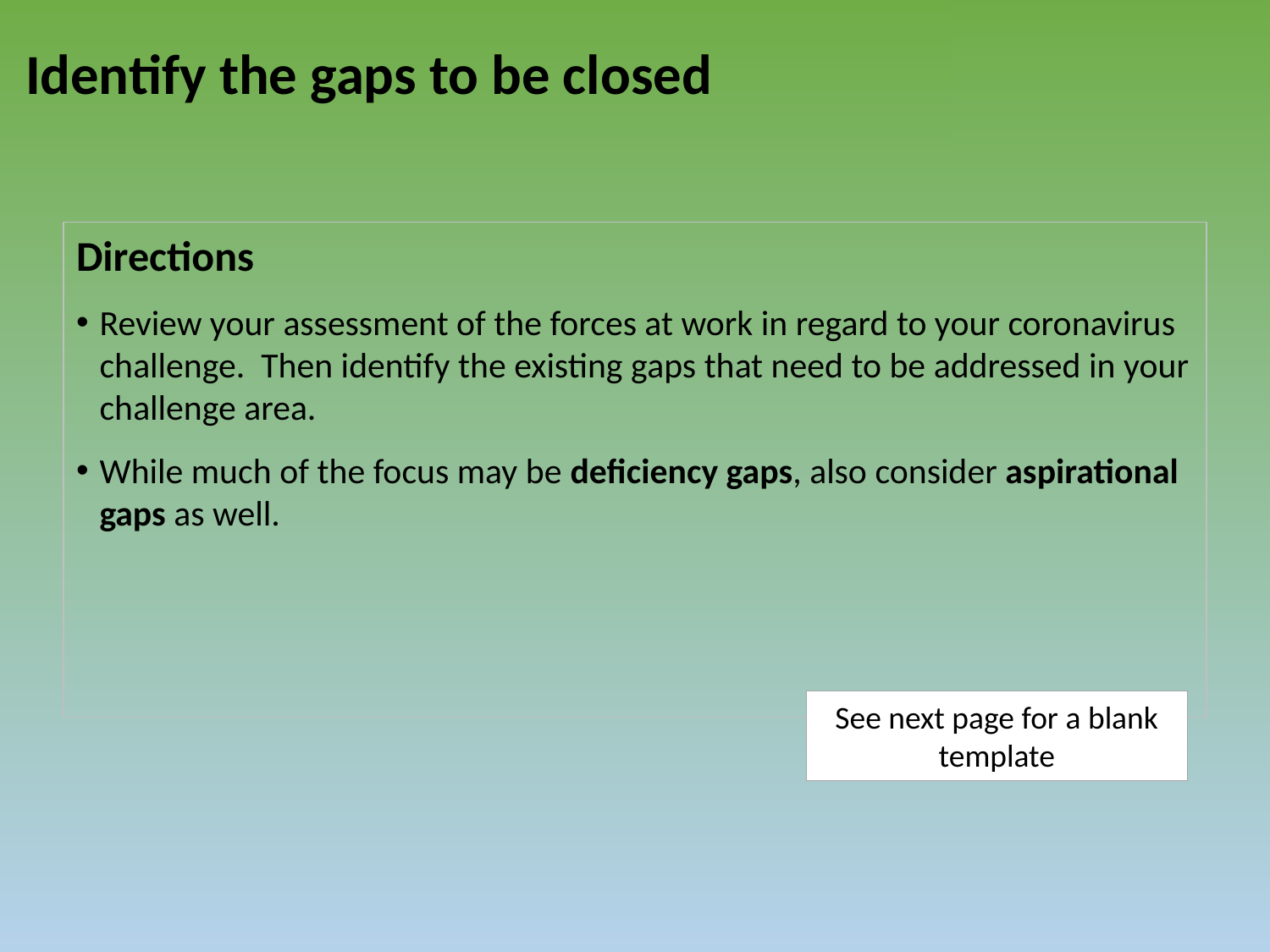

# Identify the gaps to be closed
Directions
Review your assessment of the forces at work in regard to your coronavirus challenge.  Then identify the existing gaps that need to be addressed in your challenge area.
While much of the focus may be deficiency gaps, also consider aspirational gaps as well.
See next page for a blank template